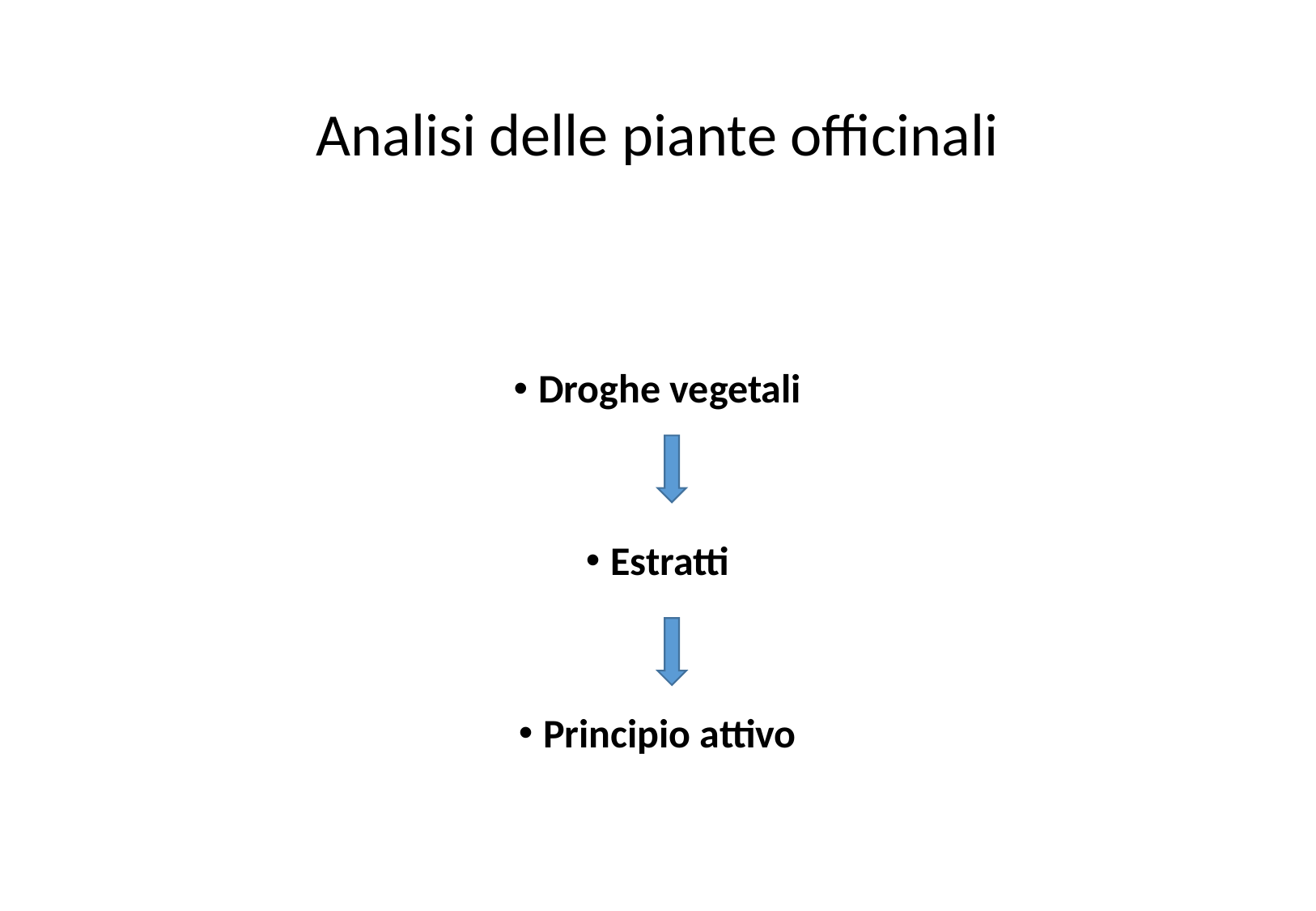

# Analisi delle piante officinali

Droghe vegetali

Estratti

Principio attivo